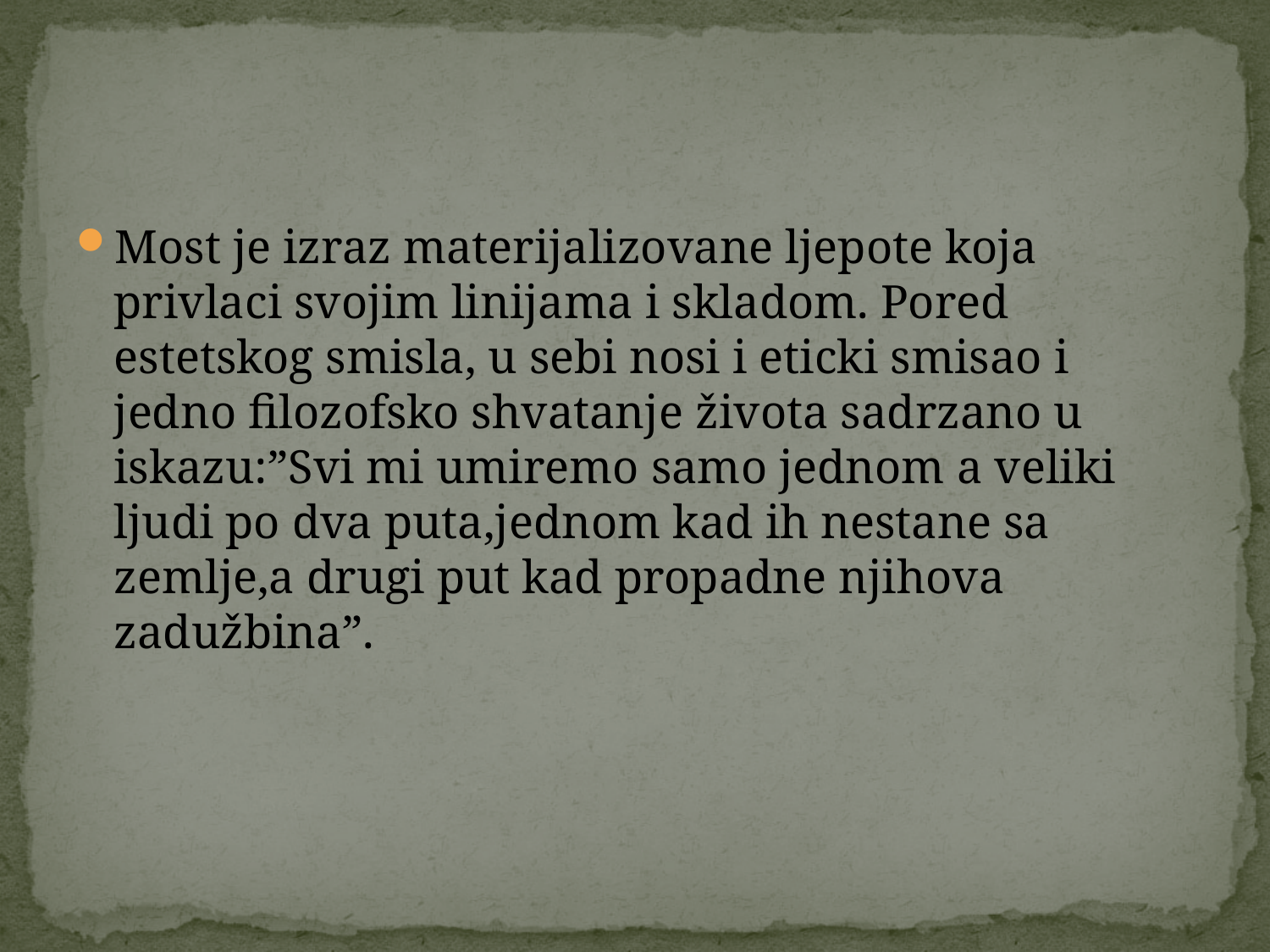

#
Most je izraz materijalizovane ljepote koja privlaci svojim linijama i skladom. Pored estetskog smisla, u sebi nosi i eticki smisao i jedno filozofsko shvatanje života sadrzano u iskazu:”Svi mi umiremo samo jednom a veliki ljudi po dva puta,jednom kad ih nestane sa zemlje,a drugi put kad propadne njihova zadužbina”.